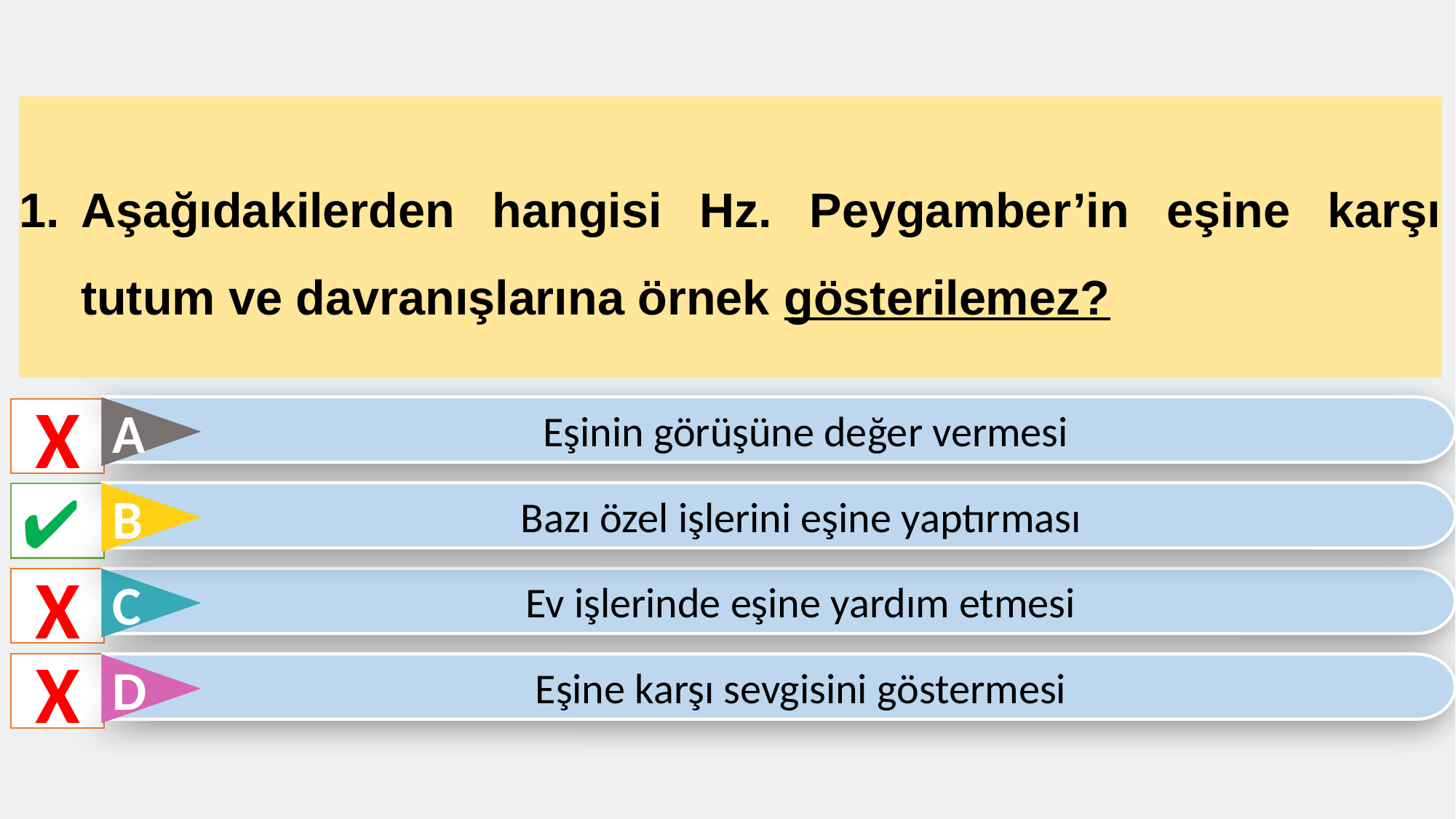

Aşağıdakilerden hangisi Hz. Peygamber’in eşine karşı tutum ve davranışlarına örnek gösterilemez?
Eşinin görüşüne değer vermesi
A
X
Bazı özel işlerini eşine yaptırması
B
✔
Ev işlerinde eşine yardım etmesi
C
X
X
Eşine karşı sevgisini göstermesi
D